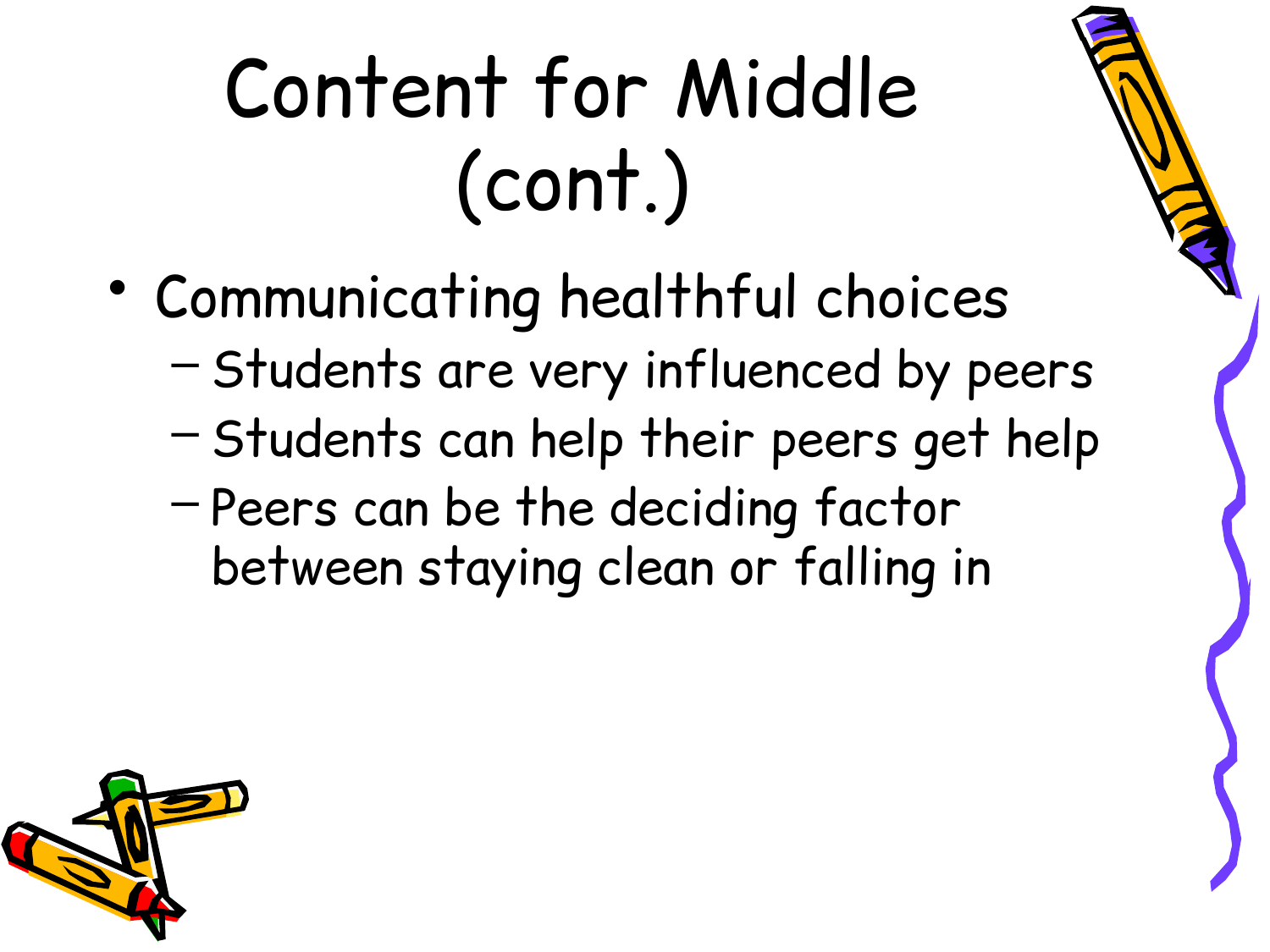

Content for Middle (cont.)
Communicating healthful choices
Students are very influenced by peers
Students can help their peers get help
Peers can be the deciding factor between staying clean or falling in